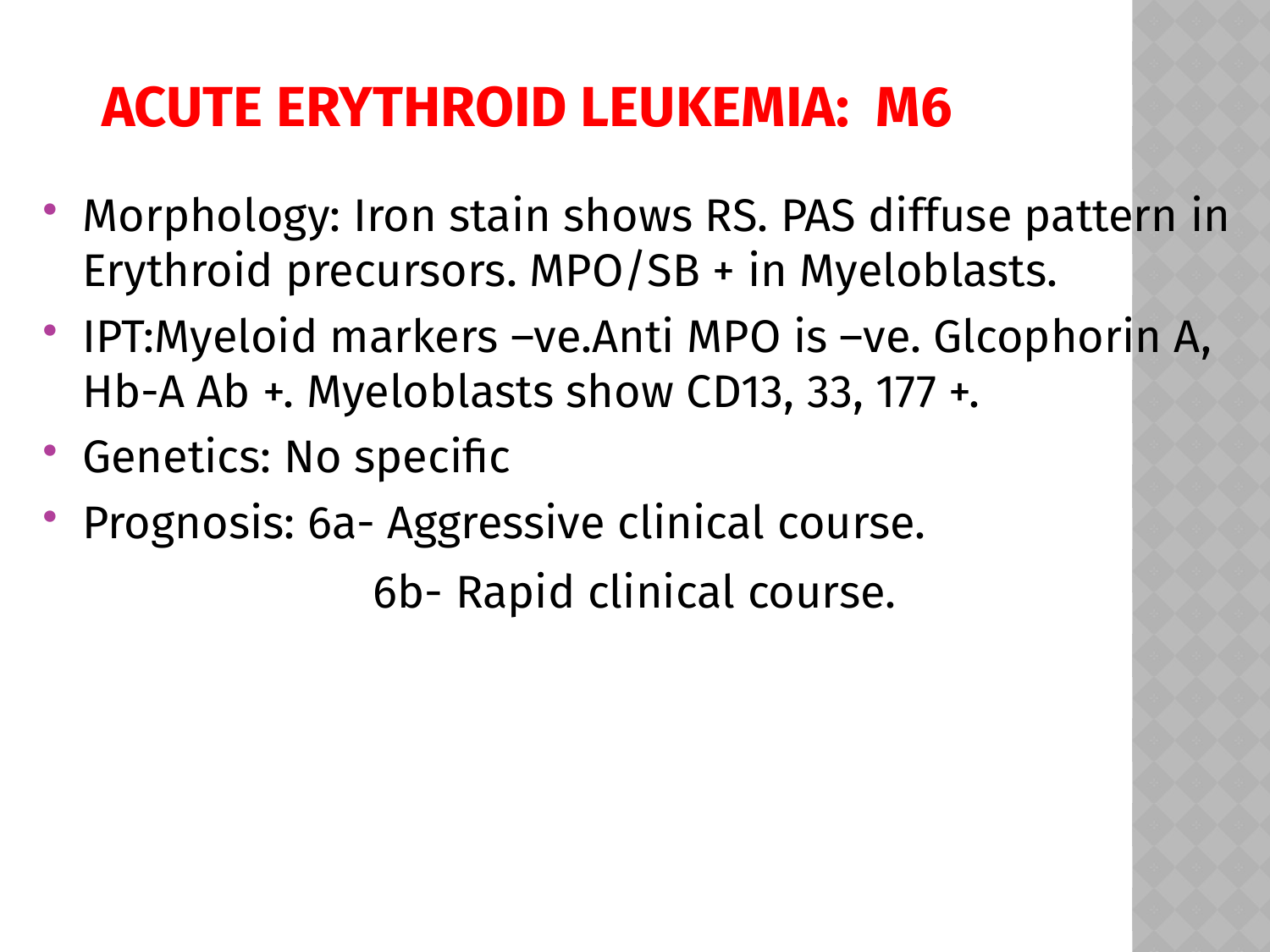

# ACUTE ERYTHROID LEUKEMIA:  M6
Morphology: Iron stain shows RS. PAS diffuse pattern in Erythroid precursors. MPO/SB + in Myeloblasts.
IPT:Myeloid markers –ve.Anti MPO is –ve. Glcophorin A, Hb-A Ab +. Myeloblasts show CD13, 33, 177 +.
Genetics: No specific
Prognosis: 6a- Aggressive clinical course.
			   6b- Rapid clinical course.